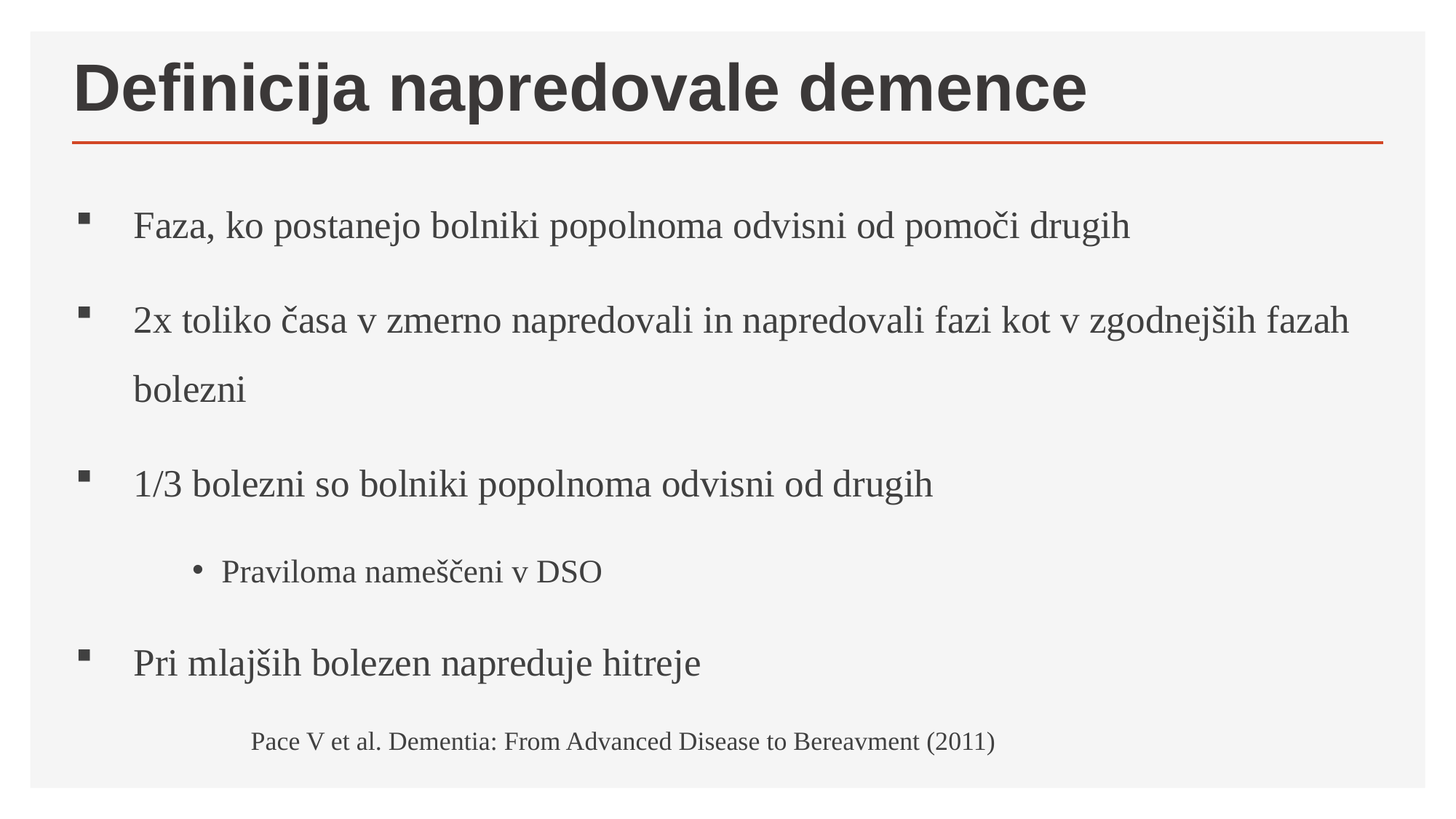

# Definicija napredovale demence
Faza, ko postanejo bolniki popolnoma odvisni od pomoči drugih
2x toliko časa v zmerno napredovali in napredovali fazi kot v zgodnejših fazah bolezni
1/3 bolezni so bolniki popolnoma odvisni od drugih
Praviloma nameščeni v DSO
Pri mlajših bolezen napreduje hitreje
				Pace V et al. Dementia: From Advanced Disease to Bereavment (2011)